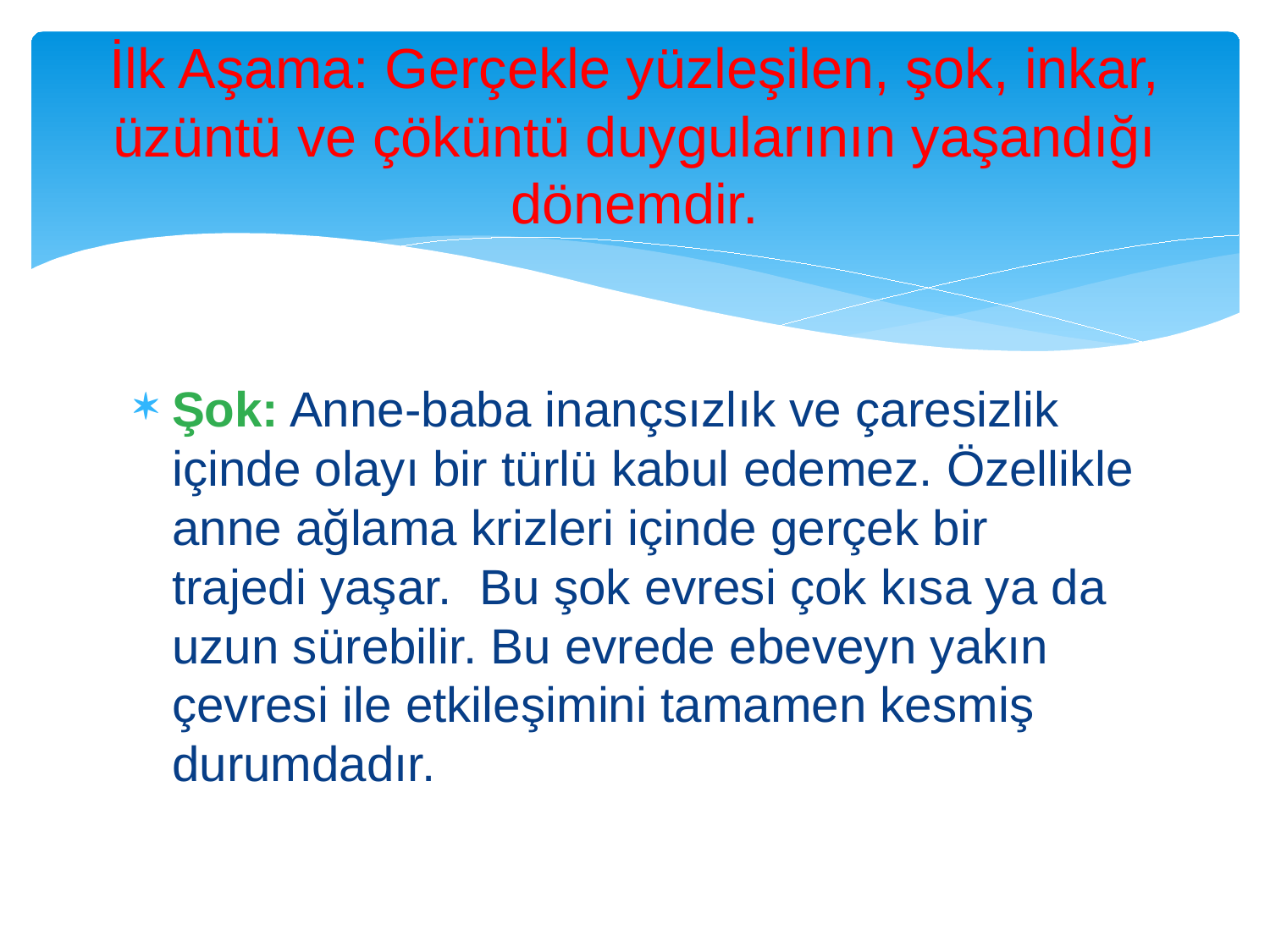

# İlk Aşama: Gerçekle yüzleşilen, şok, inkar, üzüntü ve çöküntü duygularının yaşandığı dönemdir.
Şok: Anne-baba inançsızlık ve çaresizlik içinde olayı bir türlü kabul edemez. Özellikle anne ağlama krizleri içinde gerçek bir trajedi yaşar.  Bu şok evresi çok kısa ya da uzun sürebilir. Bu evrede ebeveyn yakın çevresi ile etkileşimini tamamen kesmiş durumdadır.